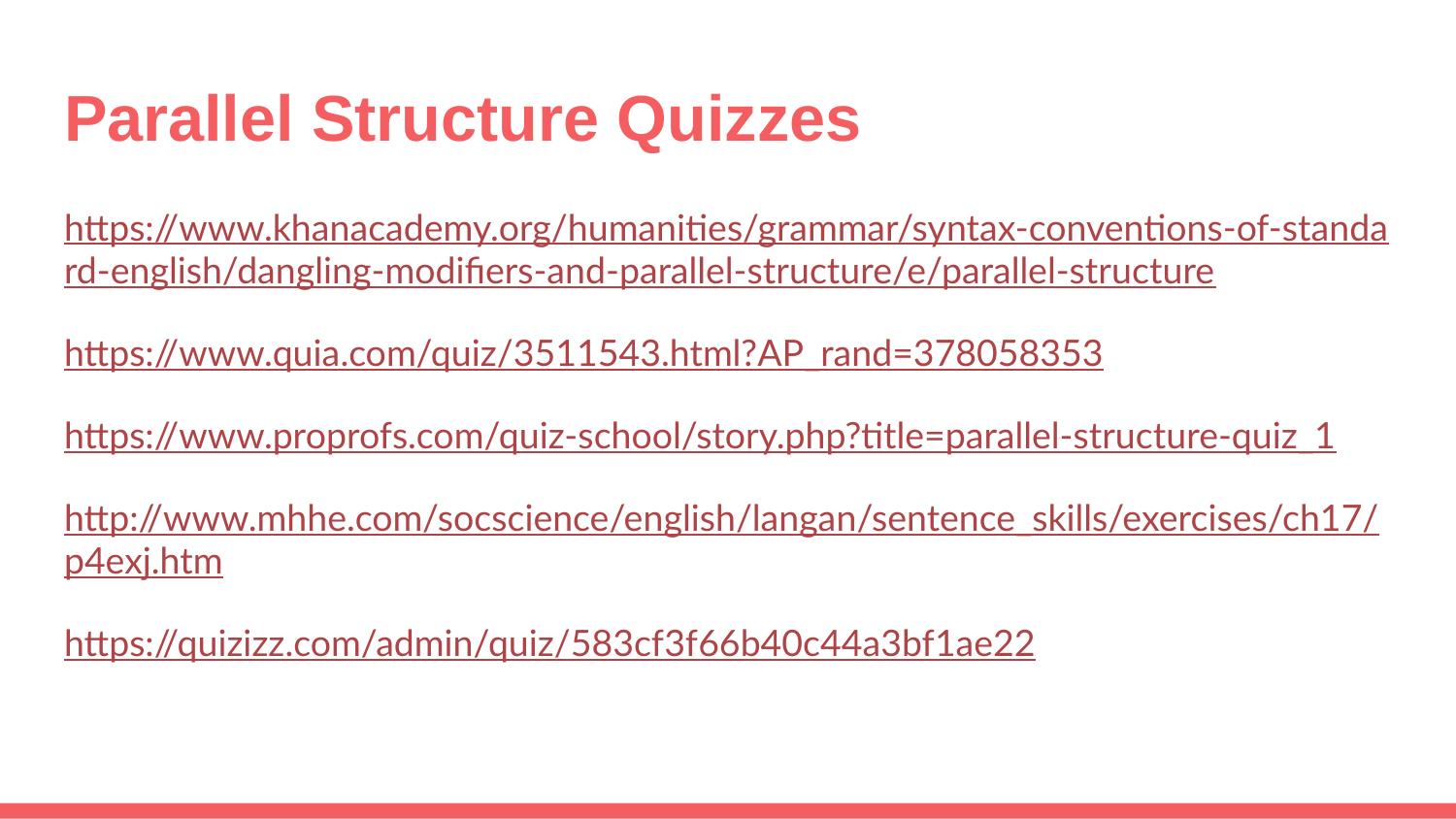

# Parallel Structure Quizzes
https://www.khanacademy.org/humanities/grammar/syntax-conventions-of-standard-english/dangling-modifiers-and-parallel-structure/e/parallel-structure
https://www.quia.com/quiz/3511543.html?AP_rand=378058353
https://www.proprofs.com/quiz-school/story.php?title=parallel-structure-quiz_1
http://www.mhhe.com/socscience/english/langan/sentence_skills/exercises/ch17/p4exj.htm
https://quizizz.com/admin/quiz/583cf3f66b40c44a3bf1ae22